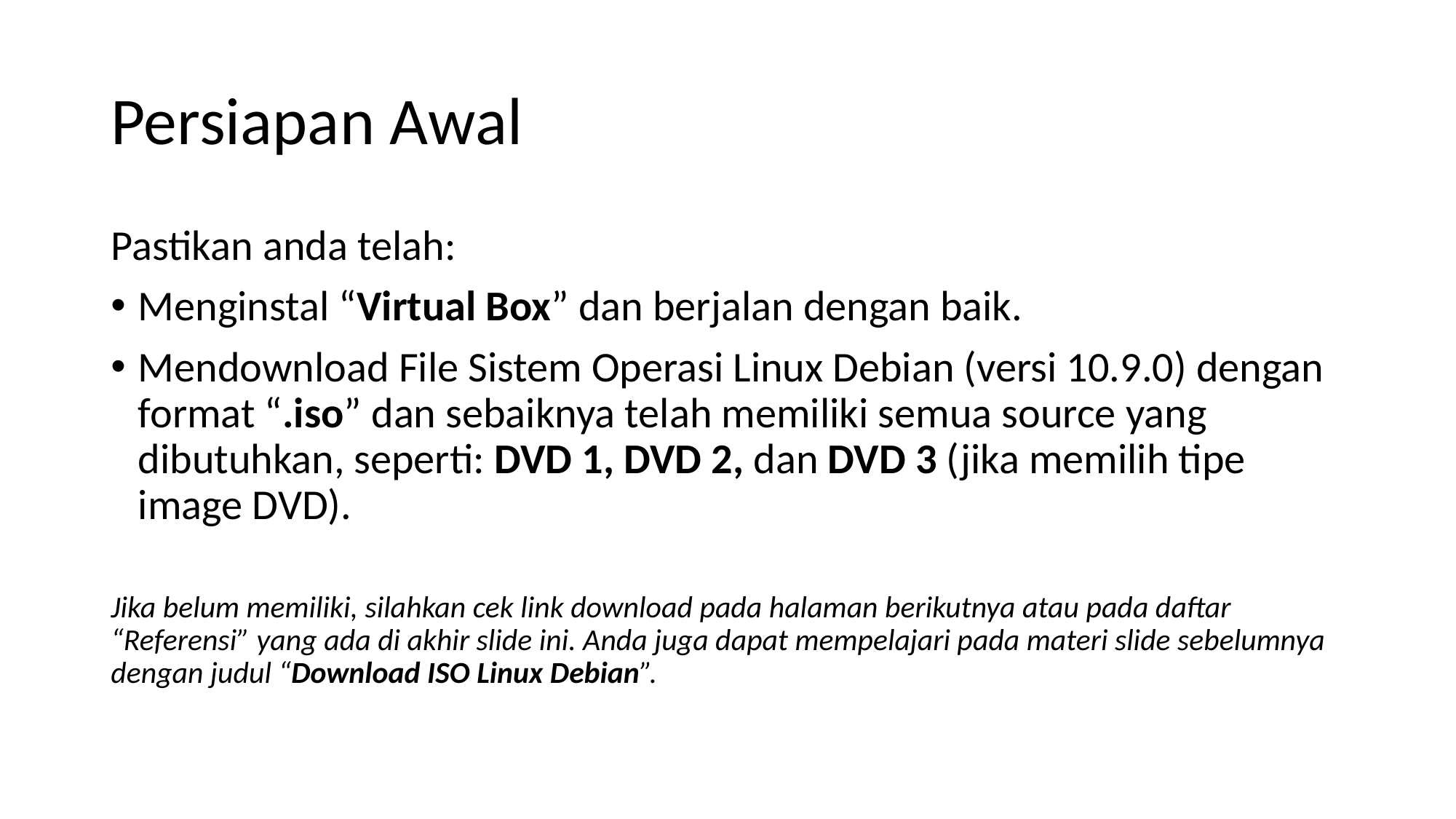

# Persiapan Awal
Pastikan anda telah:
Menginstal “Virtual Box” dan berjalan dengan baik.
Mendownload File Sistem Operasi Linux Debian (versi 10.9.0) dengan format “.iso” dan sebaiknya telah memiliki semua source yang dibutuhkan, seperti: DVD 1, DVD 2, dan DVD 3 (jika memilih tipe image DVD).

Jika belum memiliki, silahkan cek link download pada halaman berikutnya atau pada daftar “Referensi” yang ada di akhir slide ini. Anda juga dapat mempelajari pada materi slide sebelumnya dengan judul “Download ISO Linux Debian”.